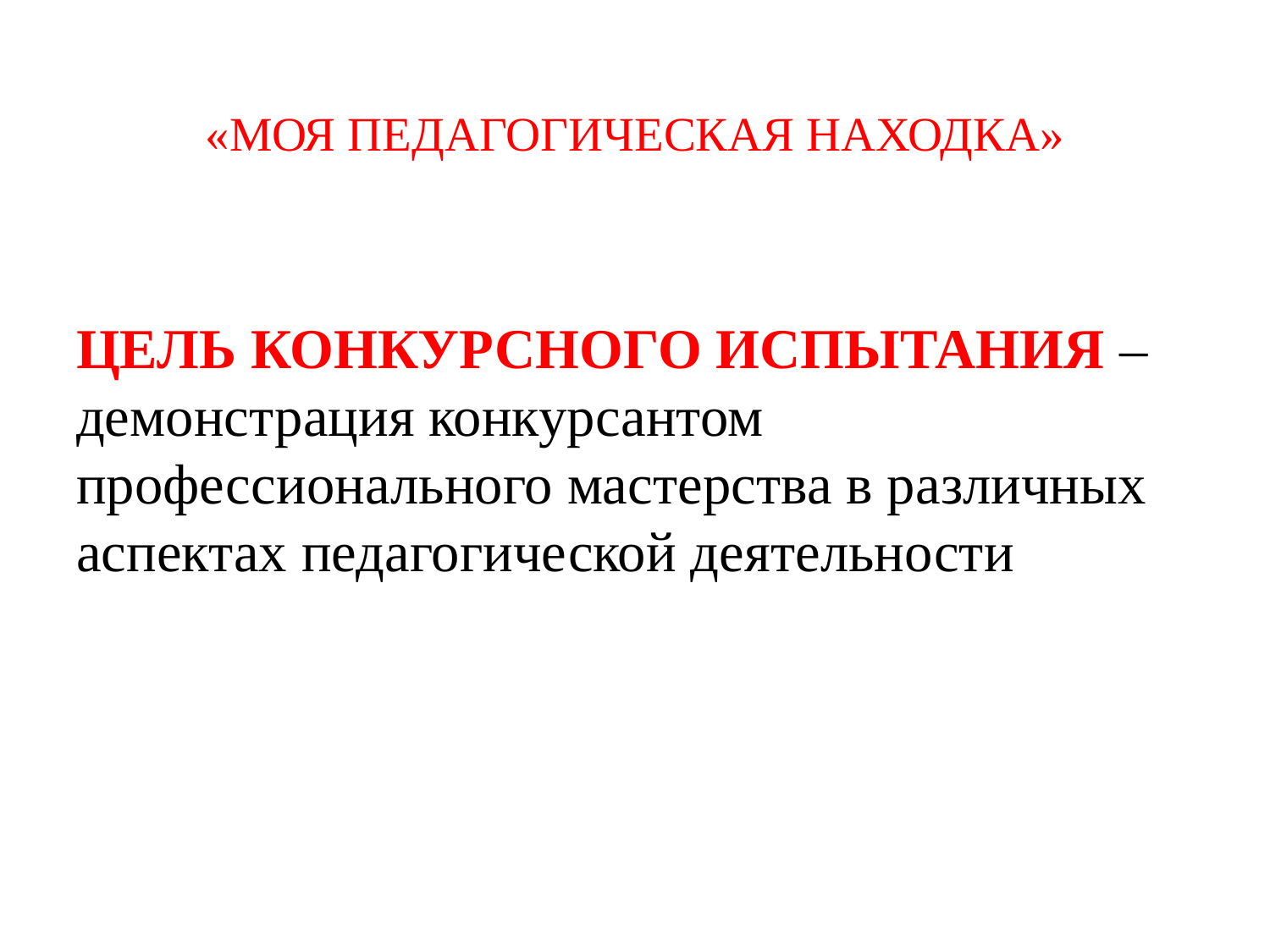

# «МОЯ ПЕДАГОГИЧЕСКАЯ НАХОДКА»
ЦЕЛЬ КОНКУРСНОГО ИСПЫТАНИЯ – демонстрация конкурсантом профессионального мастерства в различных аспектах педагогической деятельности